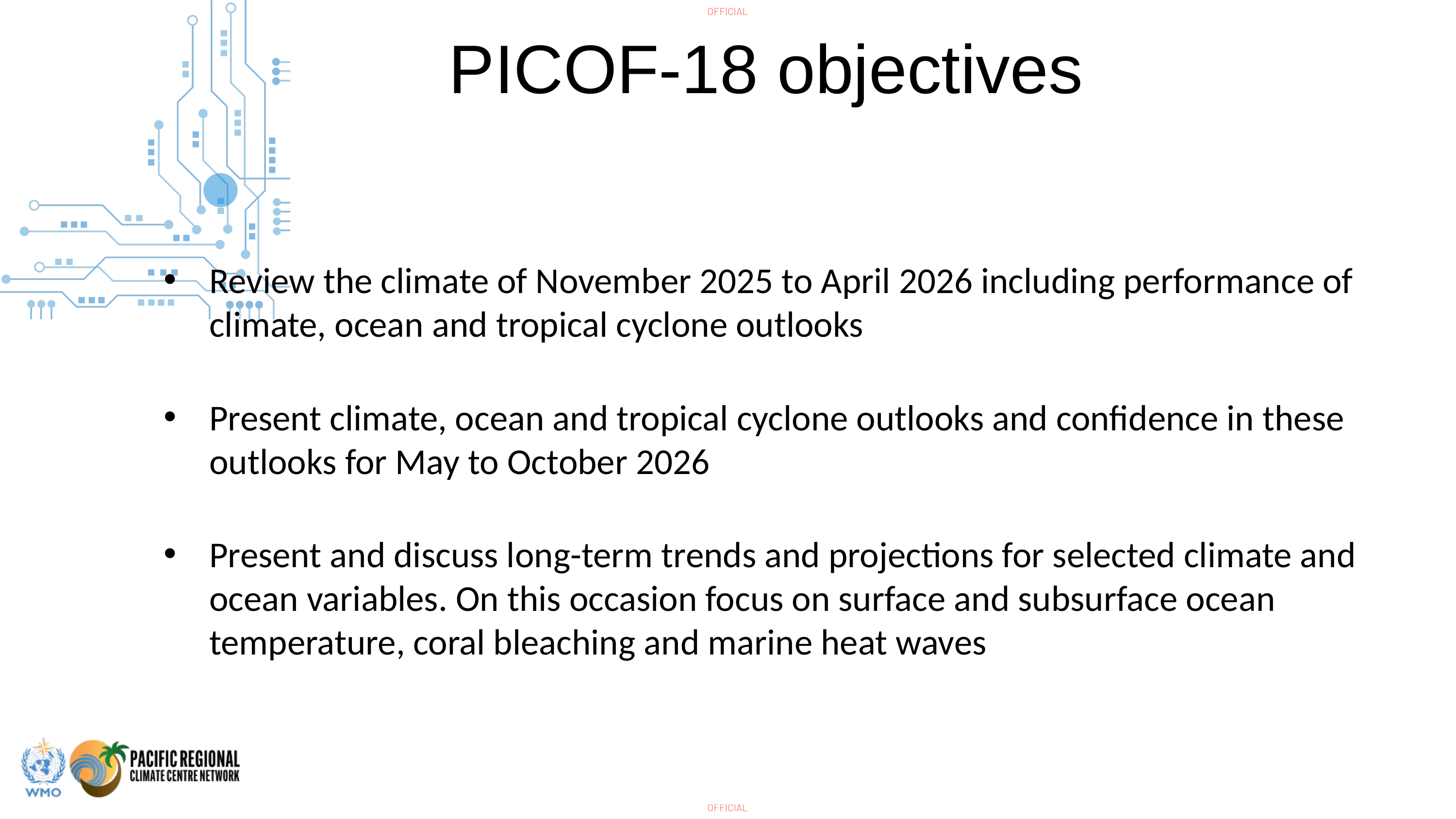

PICOF-18 objectives

Review the climate of November 2025 to April 2026 including performance of climate, ocean and tropical cyclone outlooks

Present climate, ocean and tropical cyclone outlooks and confidence in these outlooks for May to October 2026

Present and discuss long-term trends and projections for selected climate and ocean variables. On this occasion focus on surface and subsurface ocean temperature, coral bleaching and marine heat waves